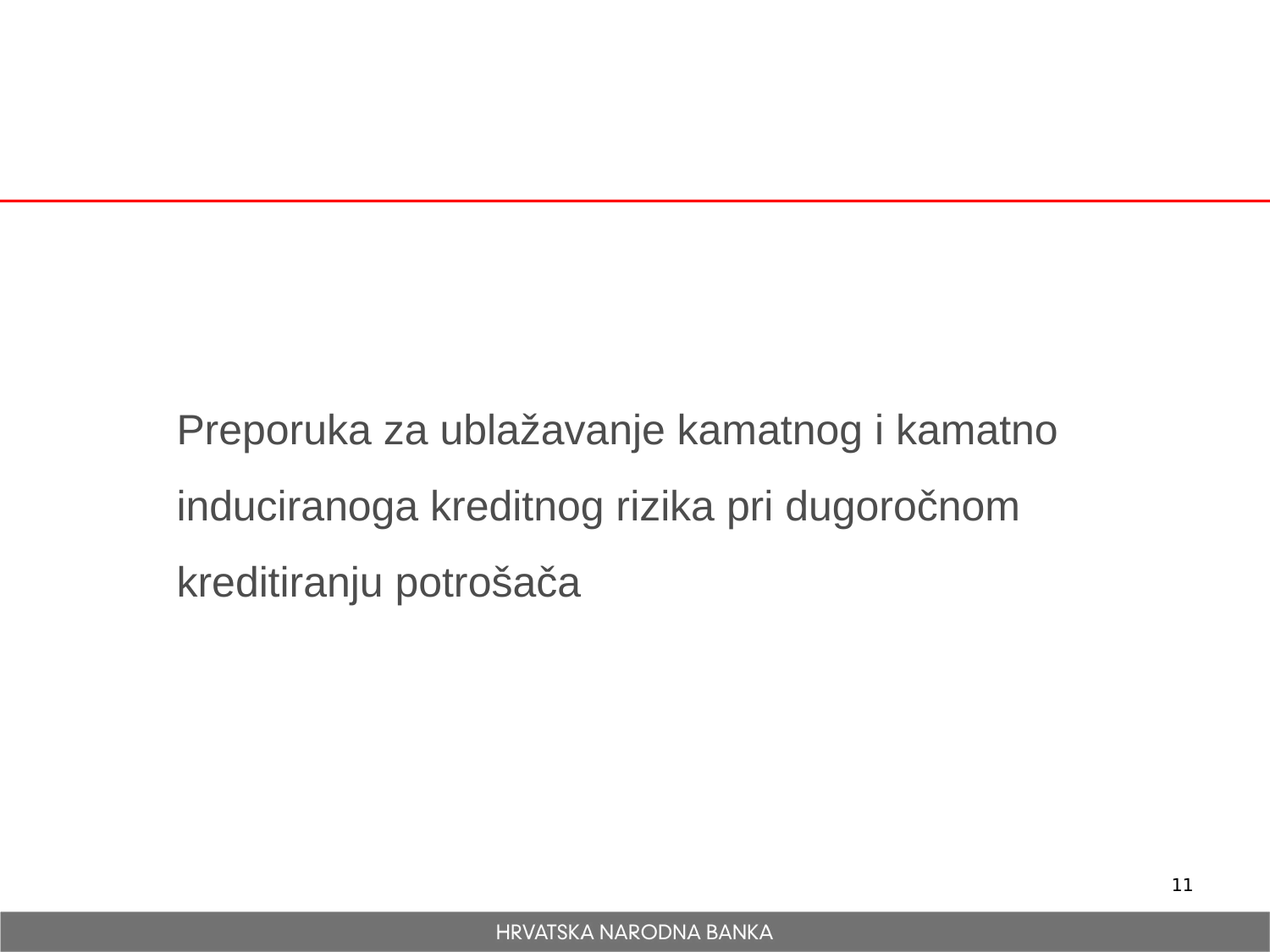

Preporuka za ublažavanje kamatnog i kamatno induciranoga kreditnog rizika pri dugoročnom kreditiranju potrošača
11